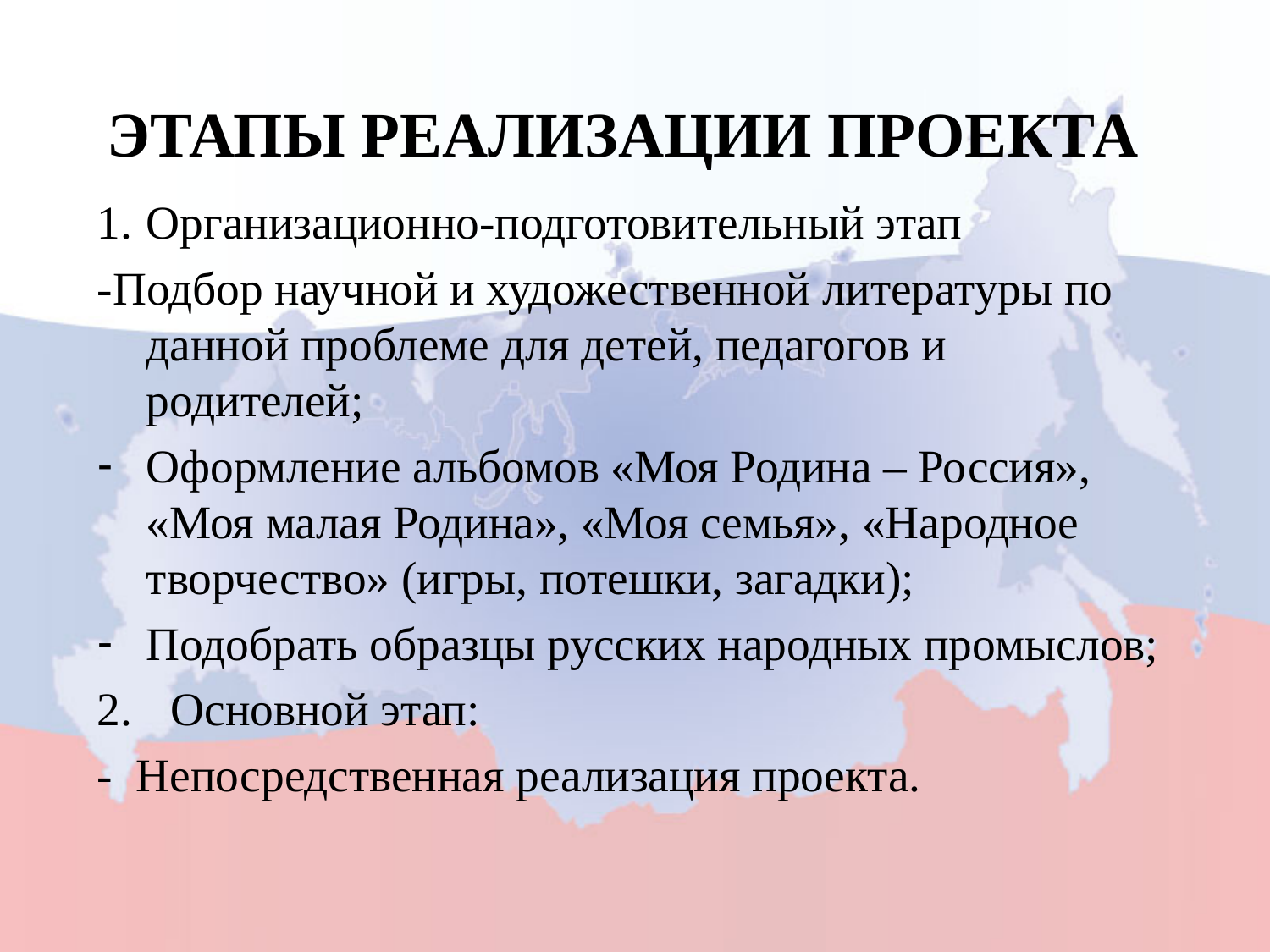

# Этапы реализации проекта
Организационно-подготовительный этап
-Подбор научной и художественной литературы по данной проблеме для детей, педагогов и родителей;
Оформление альбомов «Моя Родина – Россия», «Моя малая Родина», «Моя семья», «Народное творчество» (игры, потешки, загадки);
Подобрать образцы русских народных промыслов;
Основной этап:
-  Непосредственная реализация проекта.